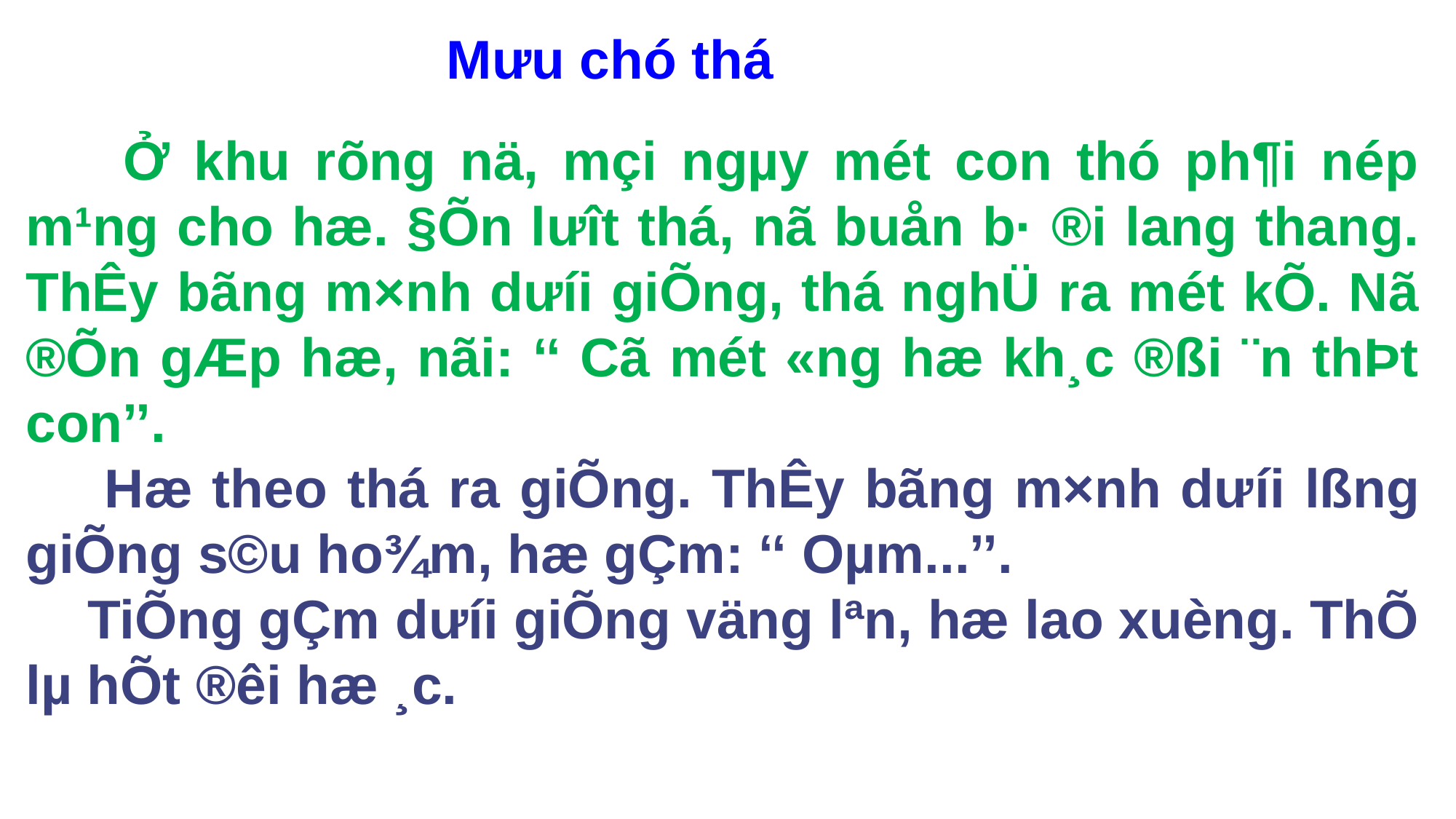

Mư­u chó thá
    Ở khu rõng nä, mçi ngµy mét con thó ph¶i nép m¹ng cho hæ. §Õn l­ưît thá, nã buån b· ®i lang thang. ThÊy bãng m×nh dư­íi giÕng, thá nghÜ ra mét kÕ. Nã ®Õn gÆp hæ, nãi: ‘‘ Cã mét «ng hæ kh¸c ®ßi ¨n thÞt con’’.
    Hæ theo thá ra giÕng. ThÊy bãng m×nh dư­íi lßng giÕng s©u ho¾m, hæ gÇm: ‘‘ Oµm...’’.
    TiÕng gÇm dư­íi giÕng väng lªn, hæ lao xuèng. ThÕ lµ hÕt ®êi hæ ¸c.